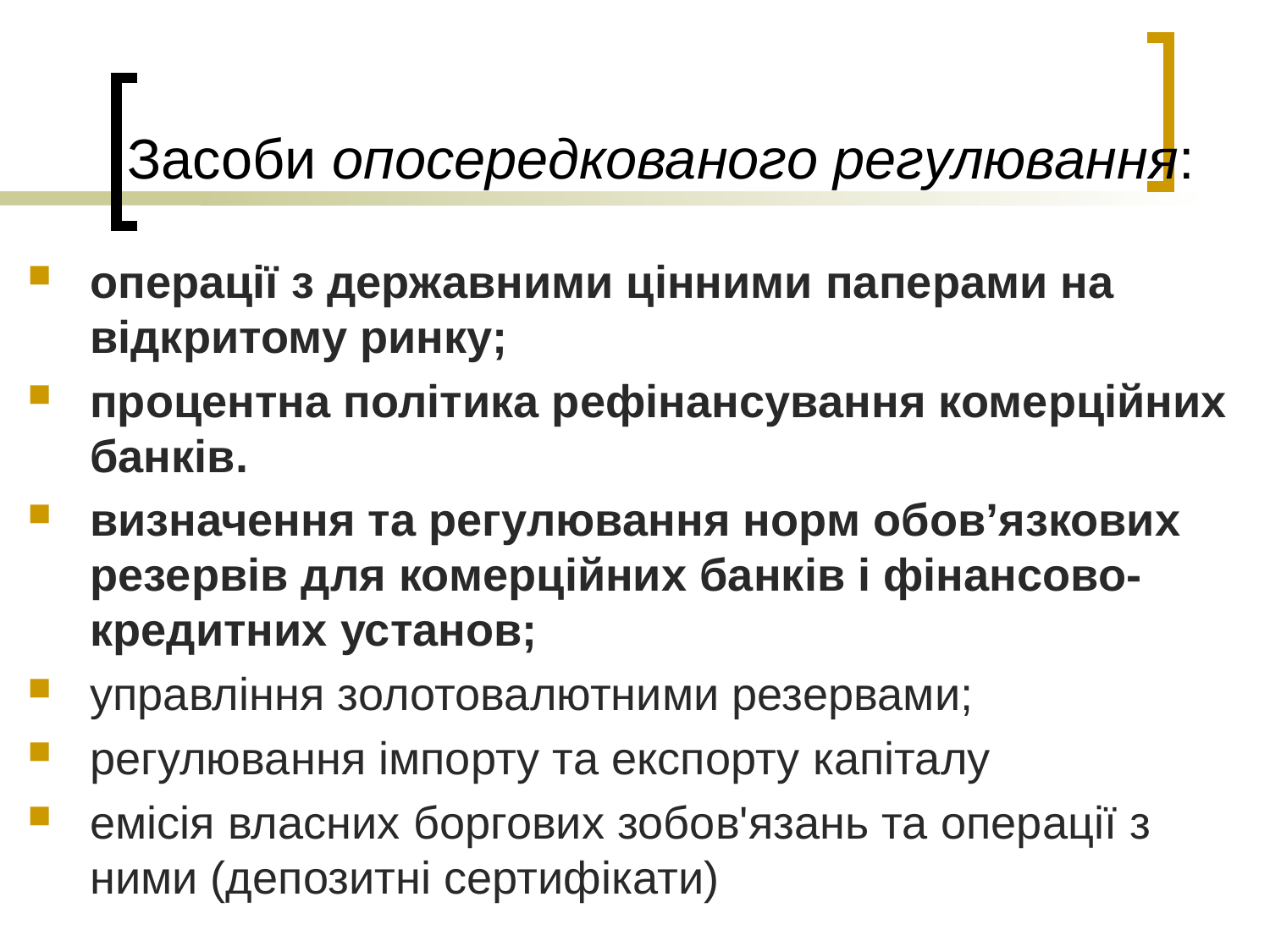

# Засоби опосередкованого регулювання:
операції з державними цінними паперами на відкритому ринку;
процентна політика рефінансування комерційних банків.
визначення та регулювання норм обов’язкових резервів для комерційних банків і фінансово-кредитних установ;
управління золотовалютними резервами;
регулювання імпорту та експорту капіталу
емісія власних боргових зобов'язань та операції з ними (депозитні сертифікати)